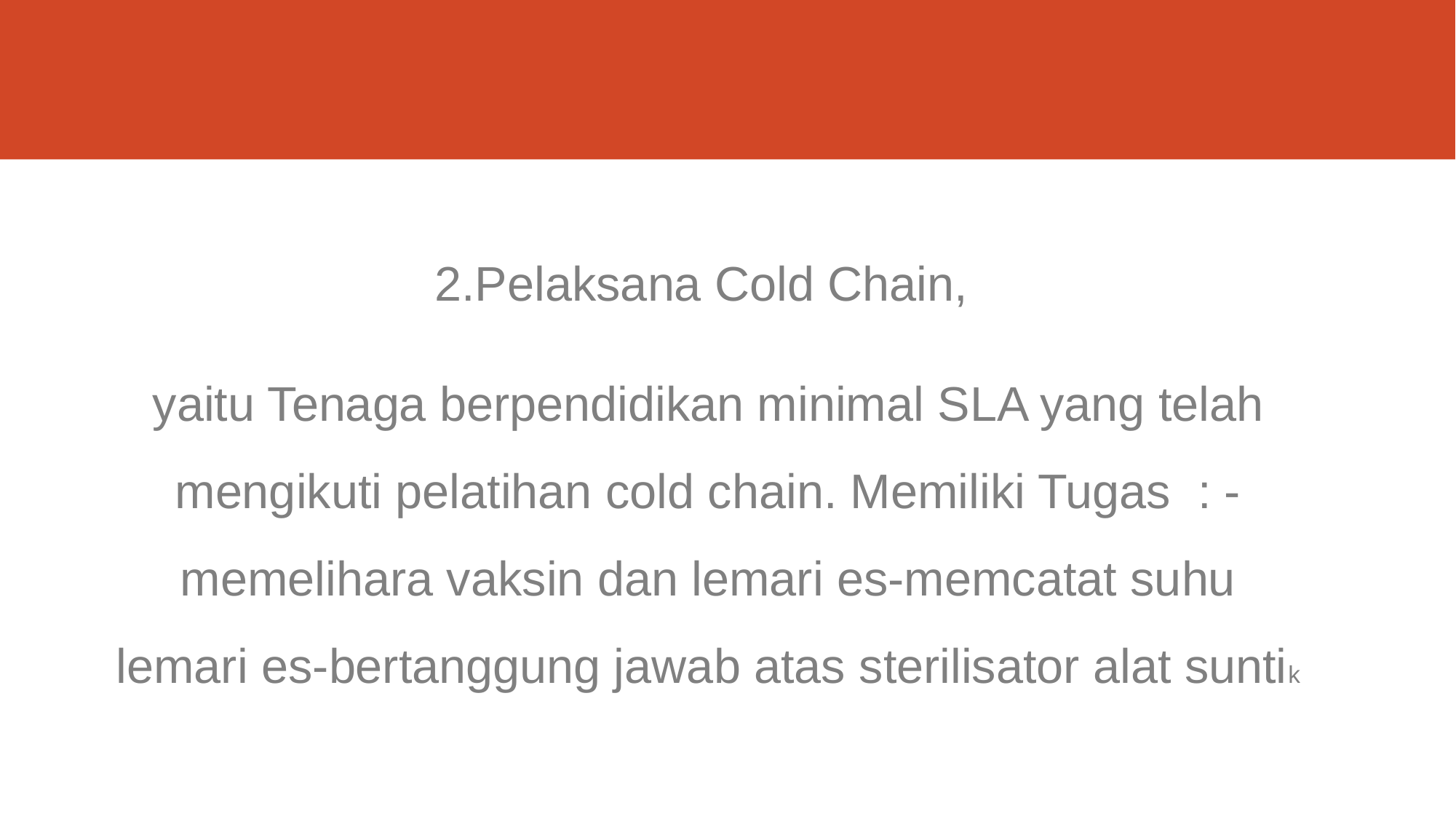

2.Pelaksana Cold Chain,
yaitu Tenaga berpendidikan minimal SLA yang telah mengikuti pelatihan cold chain. Memiliki Tugas  : -memelihara vaksin dan lemari es-memcatat suhu lemari es-bertanggung jawab atas sterilisator alat suntik